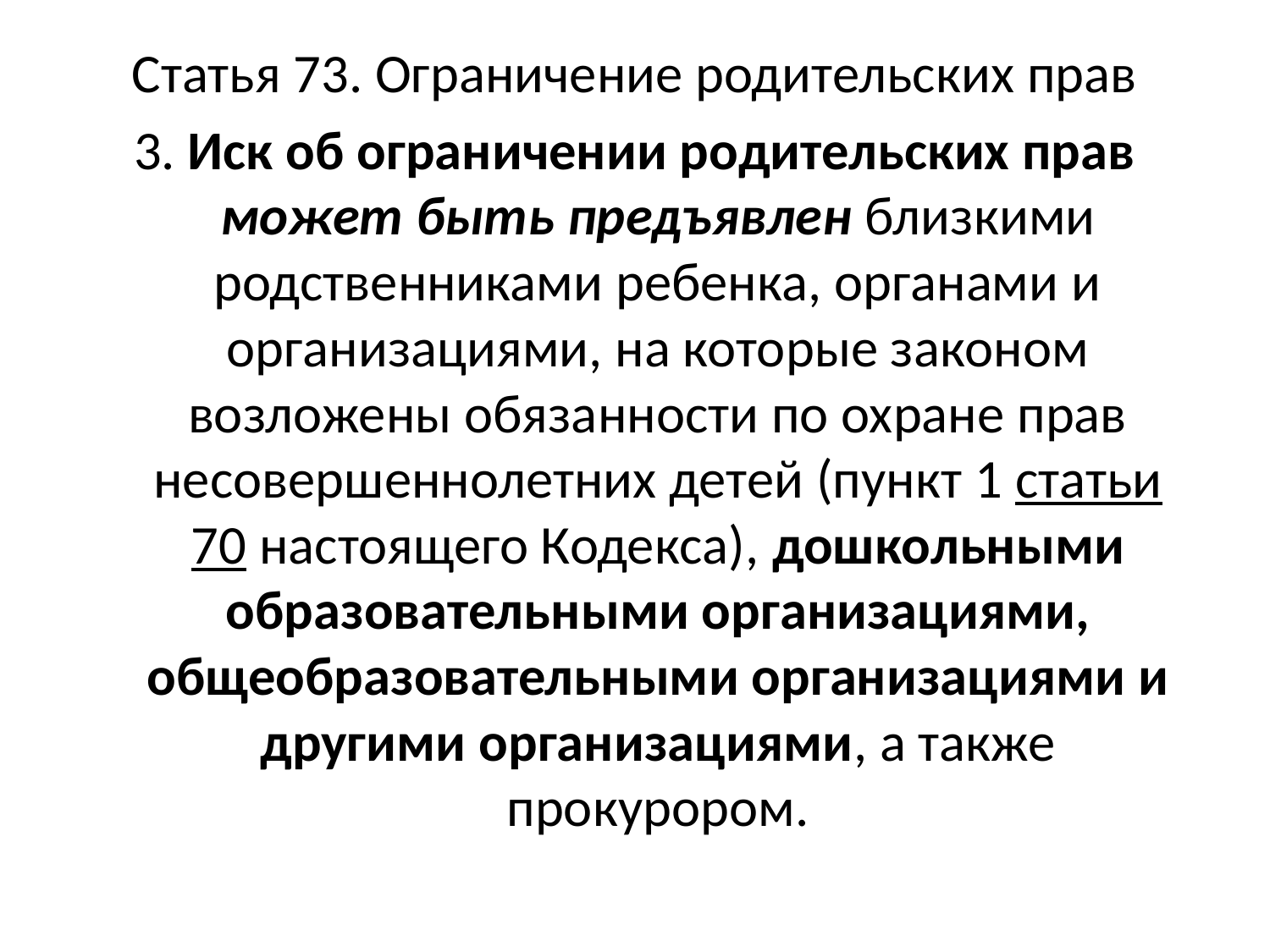

Статья 73. Ограничение родительских прав
3. Иск об ограничении родительских прав может быть предъявлен близкими родственниками ребенка, органами и организациями, на которые законом возложены обязанности по охране прав несовершеннолетних детей (пункт 1 статьи 70 настоящего Кодекса), дошкольными образовательными организациями, общеобразовательными организациями и другими организациями, а также прокурором.